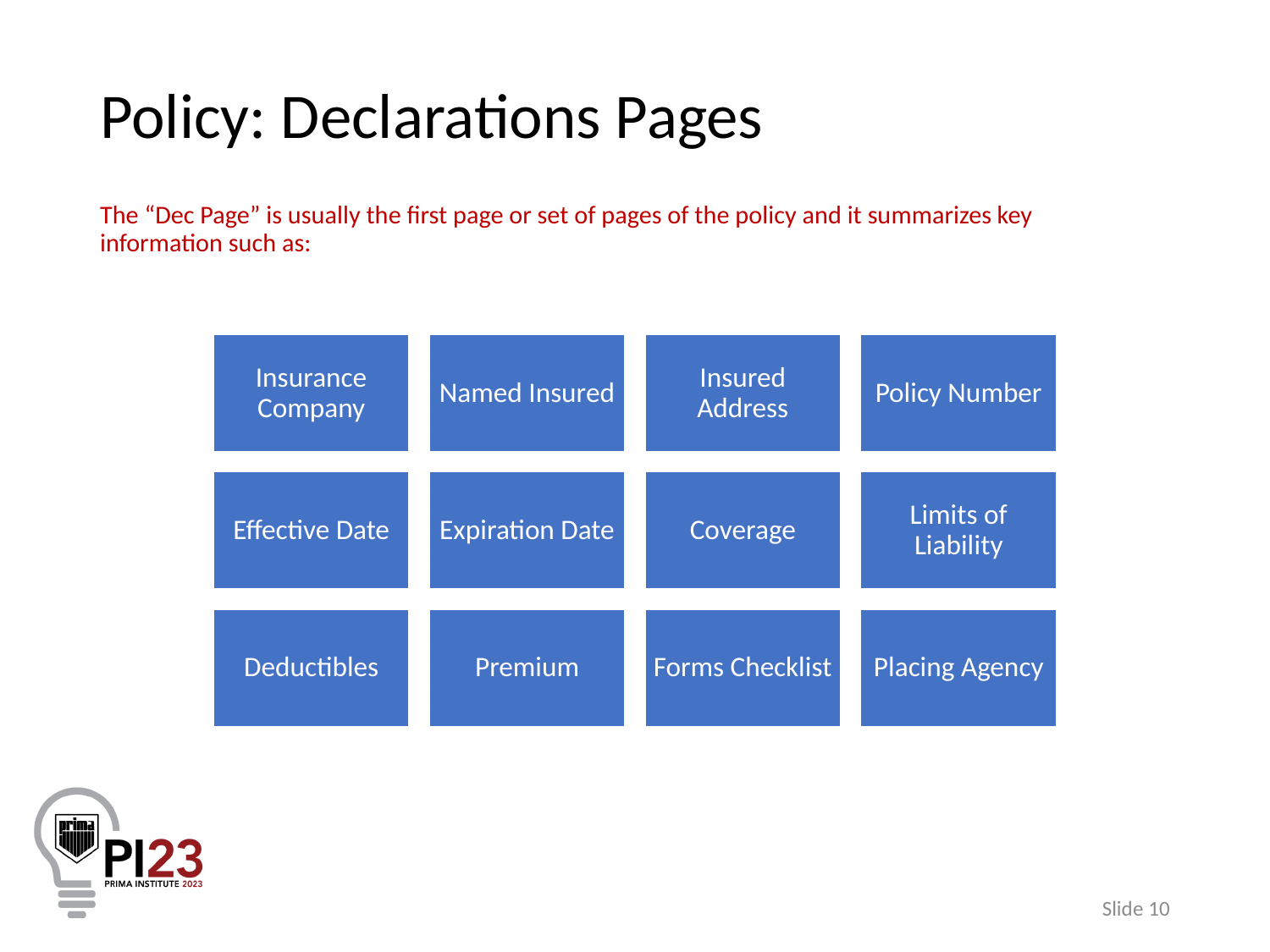

# Policy: Declarations Pages
The “Dec Page” is usually the first page or set of pages of the policy and it summarizes key information such as:
Insurance Company
Named Insured
Insured Address
Policy Number
Effective Date
Expiration Date
Coverage
Limits of Liability
Deductibles
Premium
Forms Checklist
Placing Agency
10